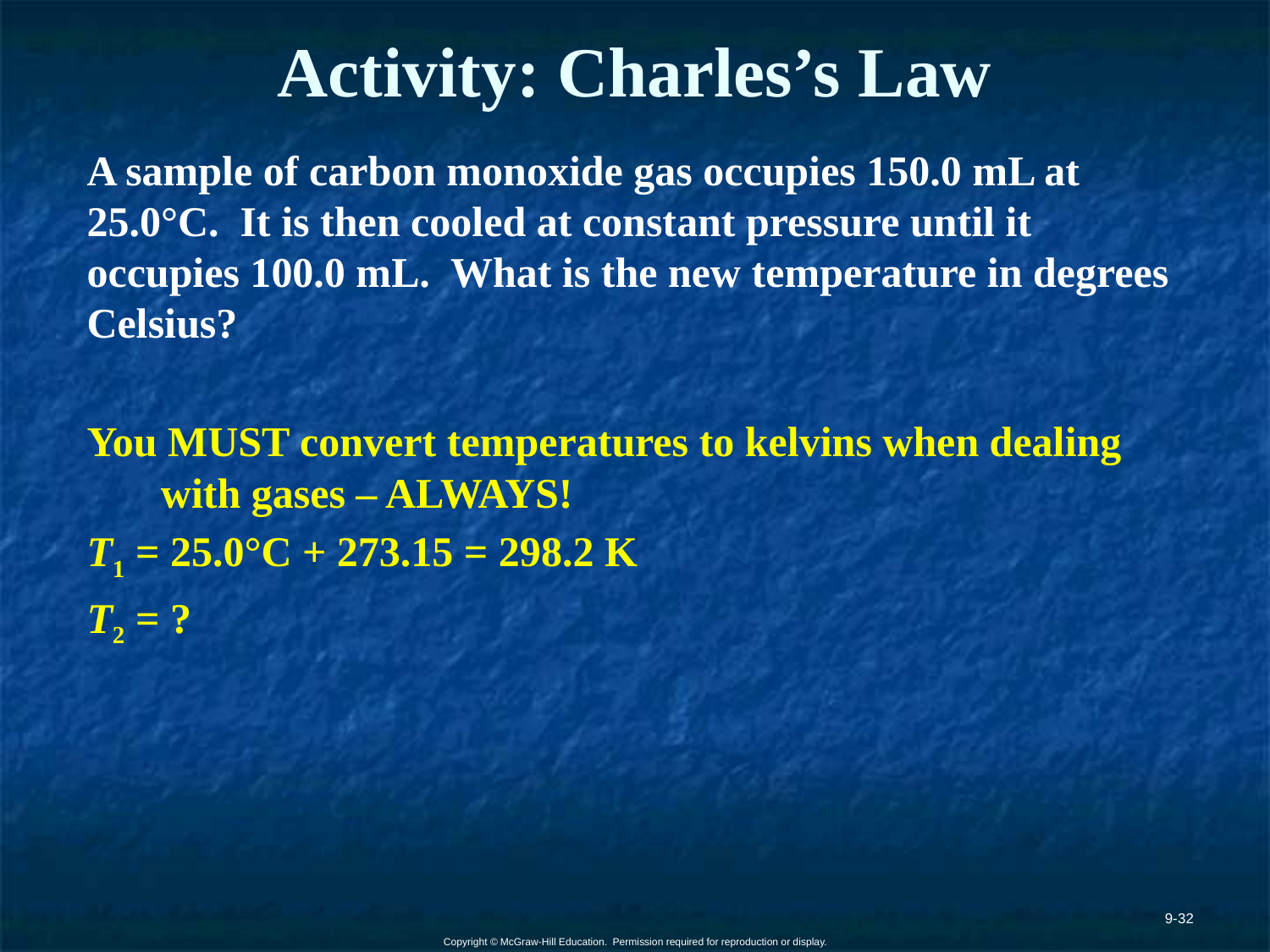

# Activity: Charles’s Law
A sample of carbon monoxide gas occupies 150.0 mL at 25.0°C.  It is then cooled at constant pressure until it occupies 100.0 mL.  What is the new temperature in degrees Celsius?

You MUST convert temperatures to kelvins when dealing with gases – ALWAYS!
T1 = 25.0°C + 273.15 = 298.2 K
T2 = ?
9-32